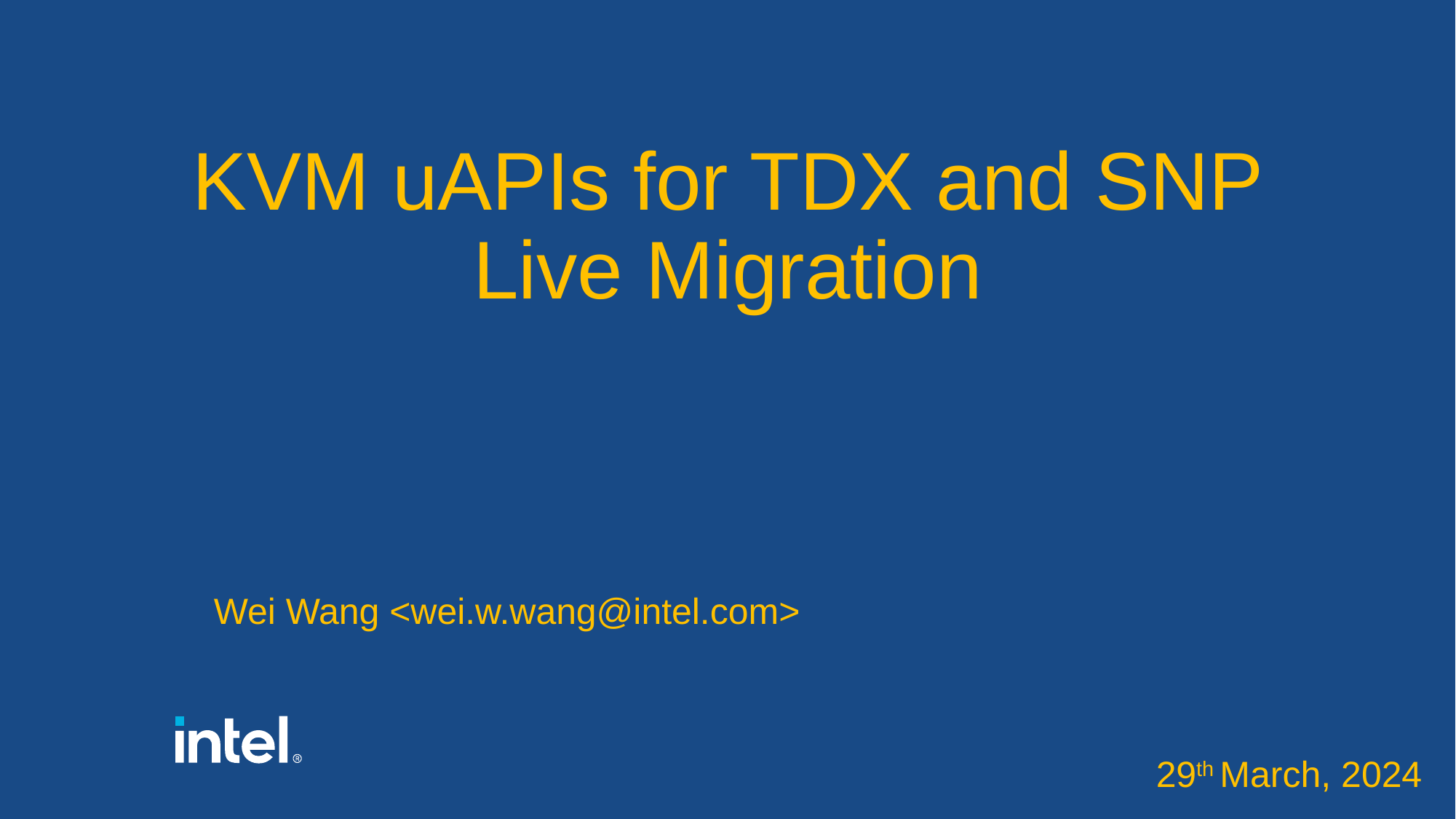

KVM uAPIs for TDX and SNP Live Migration
Wei Wang <wei.w.wang@intel.com>
29th March, 2024